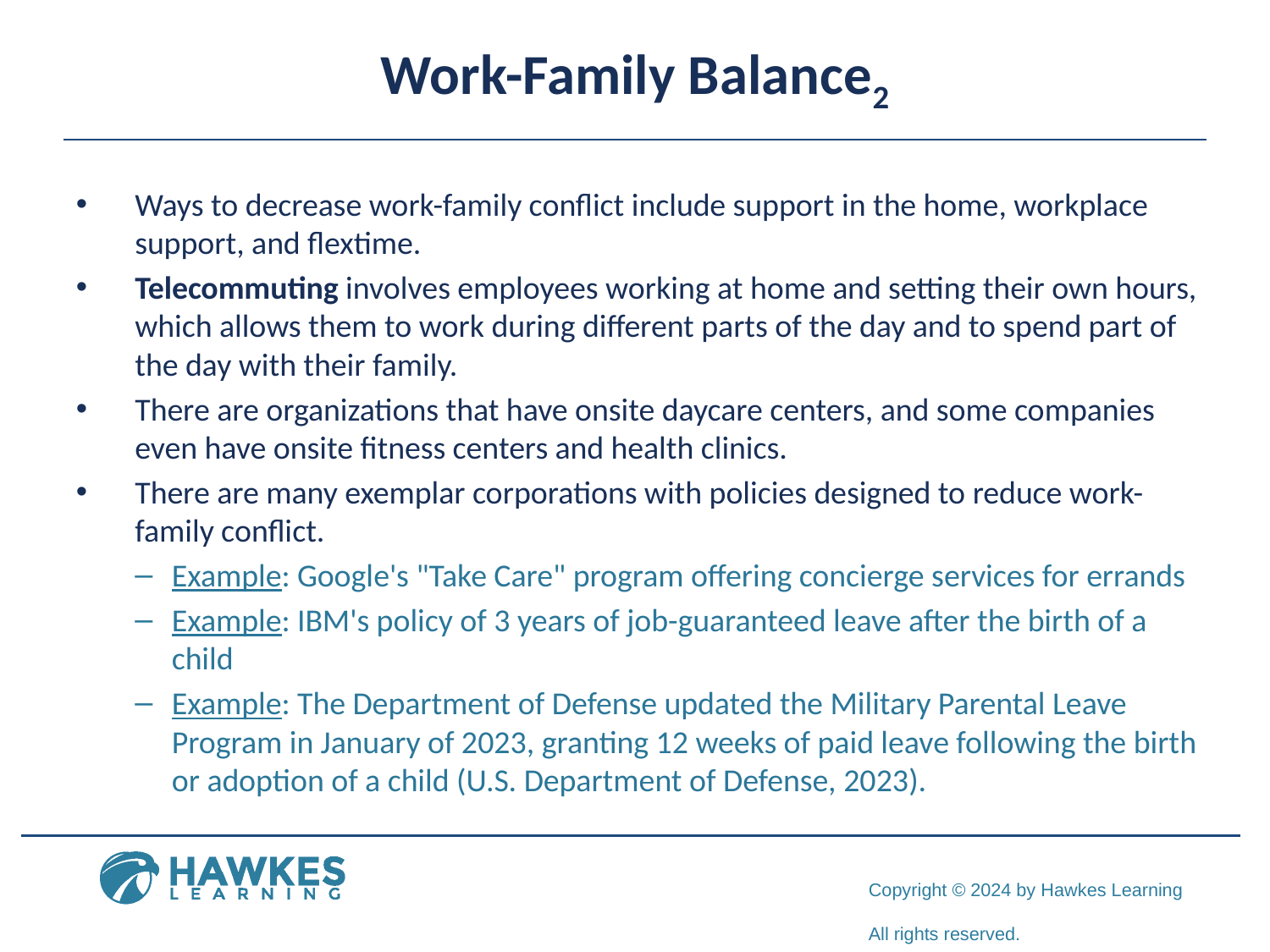

# Work-Family Balance2
Ways to decrease work-family conflict include support in the home, workplace support, and flextime.
Telecommuting involves employees working at home and setting their own hours, which allows them to work during different parts of the day and to spend part of the day with their family.
There are organizations that have onsite daycare centers, and some companies even have onsite fitness centers and health clinics.
There are many exemplar corporations with policies designed to reduce work-family conflict.
Example: Google's "Take Care" program offering concierge services for errands
Example: IBM's policy of 3 years of job-guaranteed leave after the birth of a child
Example: The Department of Defense updated the Military Parental Leave Program in January of 2023, granting 12 weeks of paid leave following the birth or adoption of a child (U.S. Department of Defense, 2023).